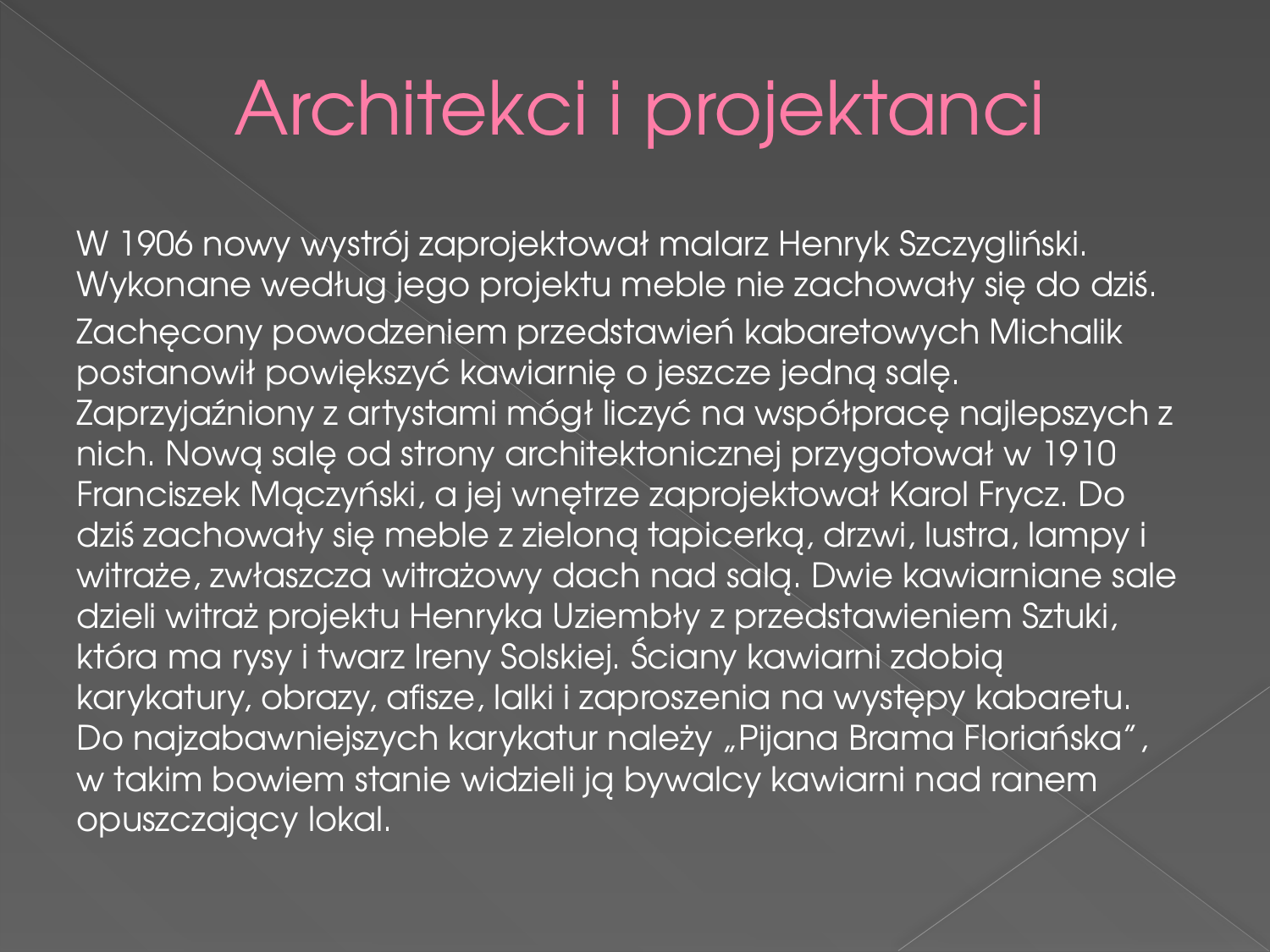

# Architekci i projektanci
W 1906 nowy wystrój zaprojektował malarz Henryk Szczygliński. Wykonane według jego projektu meble nie zachowały się do dziś.
Zachęcony powodzeniem przedstawień kabaretowych Michalik postanowił powiększyć kawiarnię o jeszcze jedną salę. Zaprzyjaźniony z artystami mógł liczyć na współpracę najlepszych z nich. Nową salę od strony architektonicznej przygotował w 1910 Franciszek Mączyński, a jej wnętrze zaprojektował Karol Frycz. Do dziś zachowały się meble z zieloną tapicerką, drzwi, lustra, lampy i witraże, zwłaszcza witrażowy dach nad salą. Dwie kawiarniane sale dzieli witraż projektu Henryka Uziembły z przedstawieniem Sztuki, która ma rysy i twarz Ireny Solskiej. Ściany kawiarni zdobią karykatury, obrazy, afisze, lalki i zaproszenia na występy kabaretu. Do najzabawniejszych karykatur należy „Pijana Brama Floriańska”, w takim bowiem stanie widzieli ją bywalcy kawiarni nad ranem opuszczający lokal.